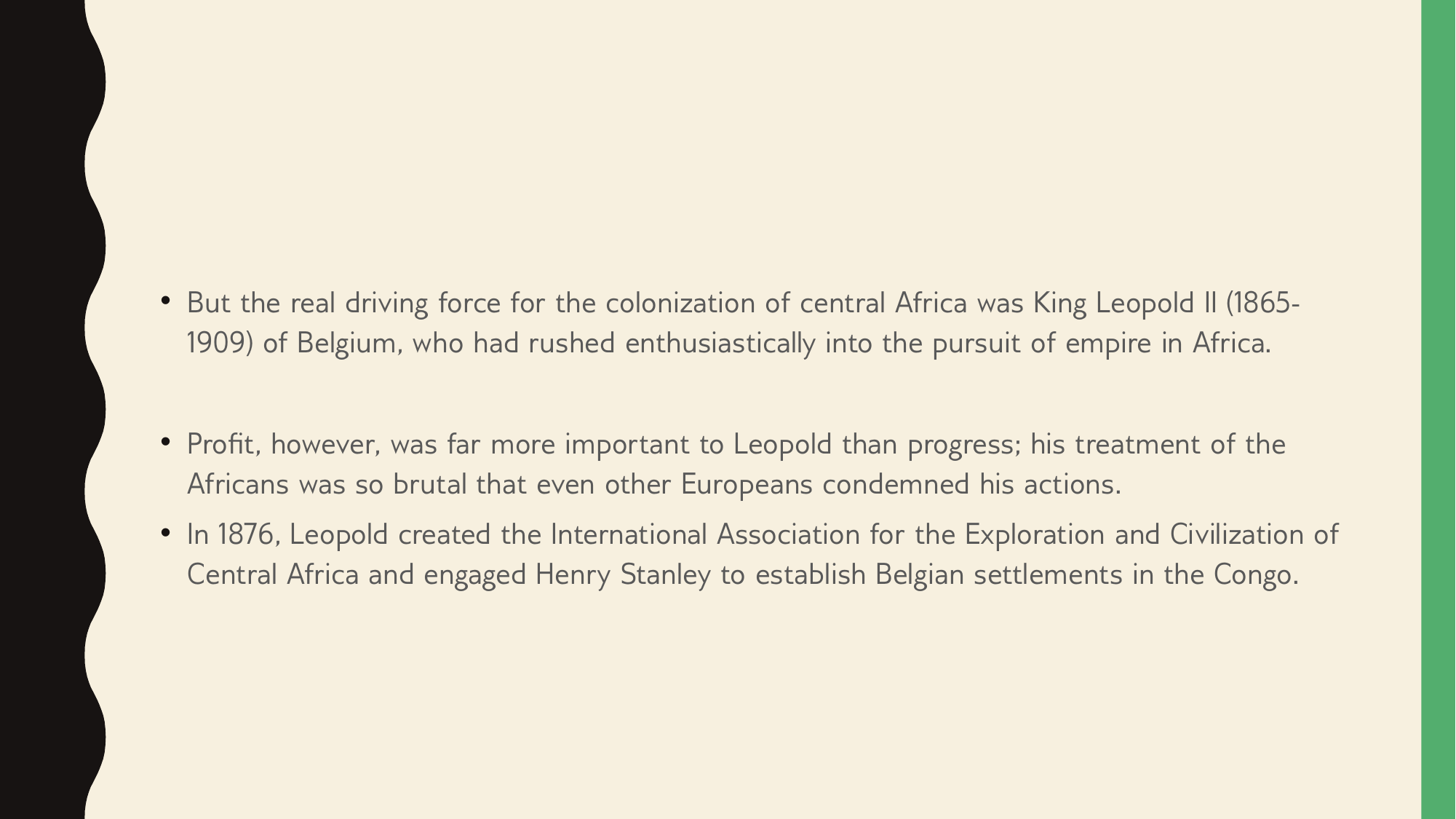

#
But the real driving force for the colonization of central Africa was King Leopold II (1865-1909) of Belgium, who had rushed enthusiastically into the pursuit of empire in Africa.

Profit, however, was far more important to Leopold than progress; his treatment of the Africans was so brutal that even other Europeans condemned his actions.
In 1876, Leopold created the International Association for the Exploration and Civilization of Central Africa and engaged Henry Stanley to establish Belgian settlements in the Congo.